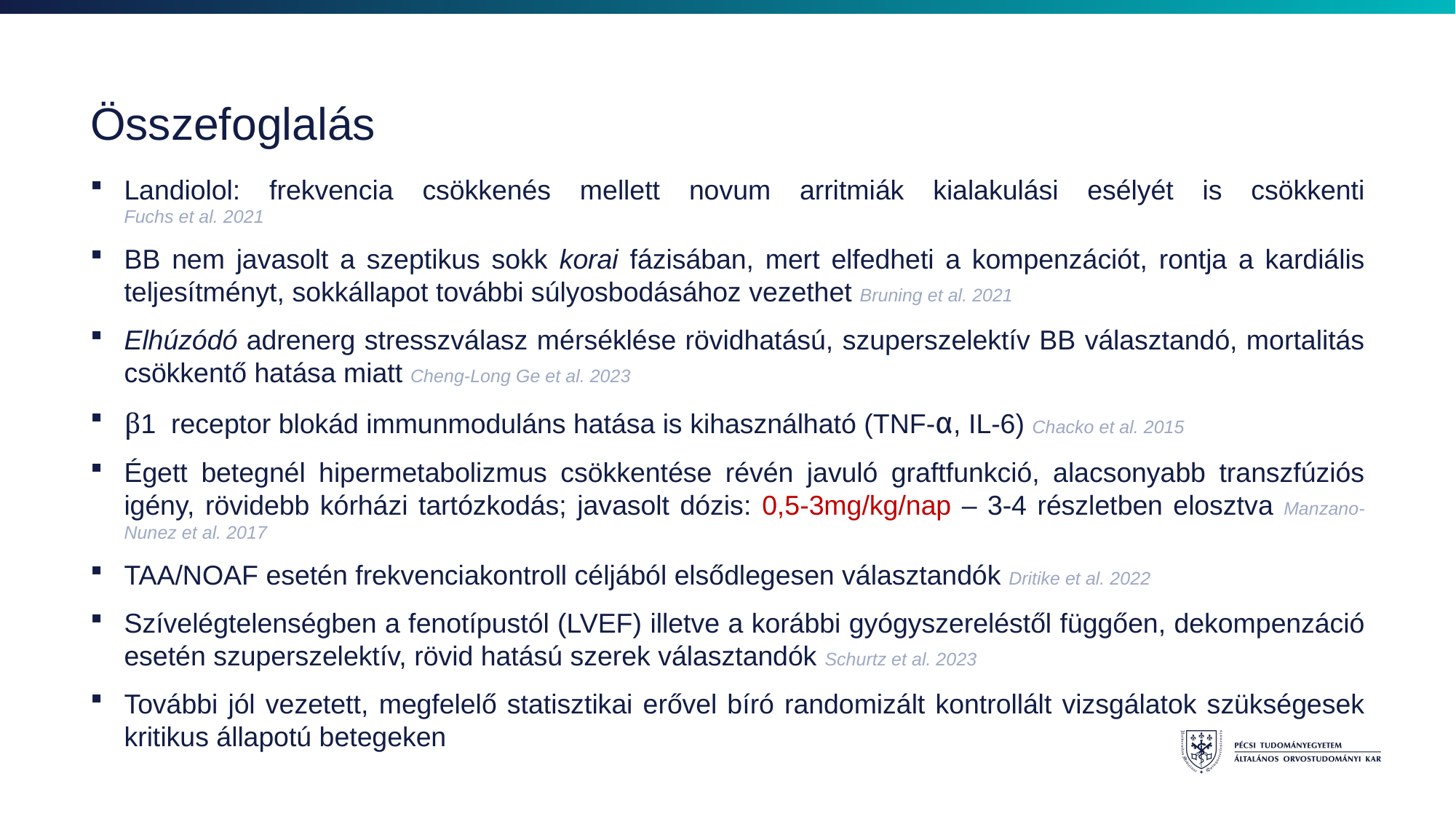

# Összefoglalás
Landiolol: frekvencia csökkenés mellett novum arritmiák kialakulási esélyét is csökkenti
Fuchs et al. 2021
BB nem javasolt a szeptikus sokk korai fázisában, mert elfedheti a kompenzációt, rontja a kardiális teljesítményt, sokkállapot további súlyosbodásához vezethet Bruning et al. 2021
Elhúzódó adrenerg stresszválasz mérséklése rövidhatású, szuperszelektív BB választandó, mortalitás csökkentő hatása miatt Cheng-Long Ge et al. 2023
β1  receptor blokád immunmoduláns hatása is kihasználható (TNF-α, IL-6) Chacko et al. 2015
Égett betegnél hipermetabolizmus csökkentése révén javuló graftfunkció, alacsonyabb transzfúziós igény, rövidebb kórházi tartózkodás; javasolt dózis: 0,5-3mg/kg/nap – 3-4 részletben elosztva Manzano-Nunez et al. 2017
TAA/NOAF esetén frekvenciakontroll céljából elsődlegesen választandók Dritike et al. 2022
Szívelégtelenségben a fenotípustól (LVEF) illetve a korábbi gyógyszereléstől függően, dekompenzáció esetén szuperszelektív, rövid hatású szerek választandók Schurtz et al. 2023
További jól vezetett, megfelelő statisztikai erővel bíró randomizált kontrollált vizsgálatok szükségesek kritikus állapotú betegeken